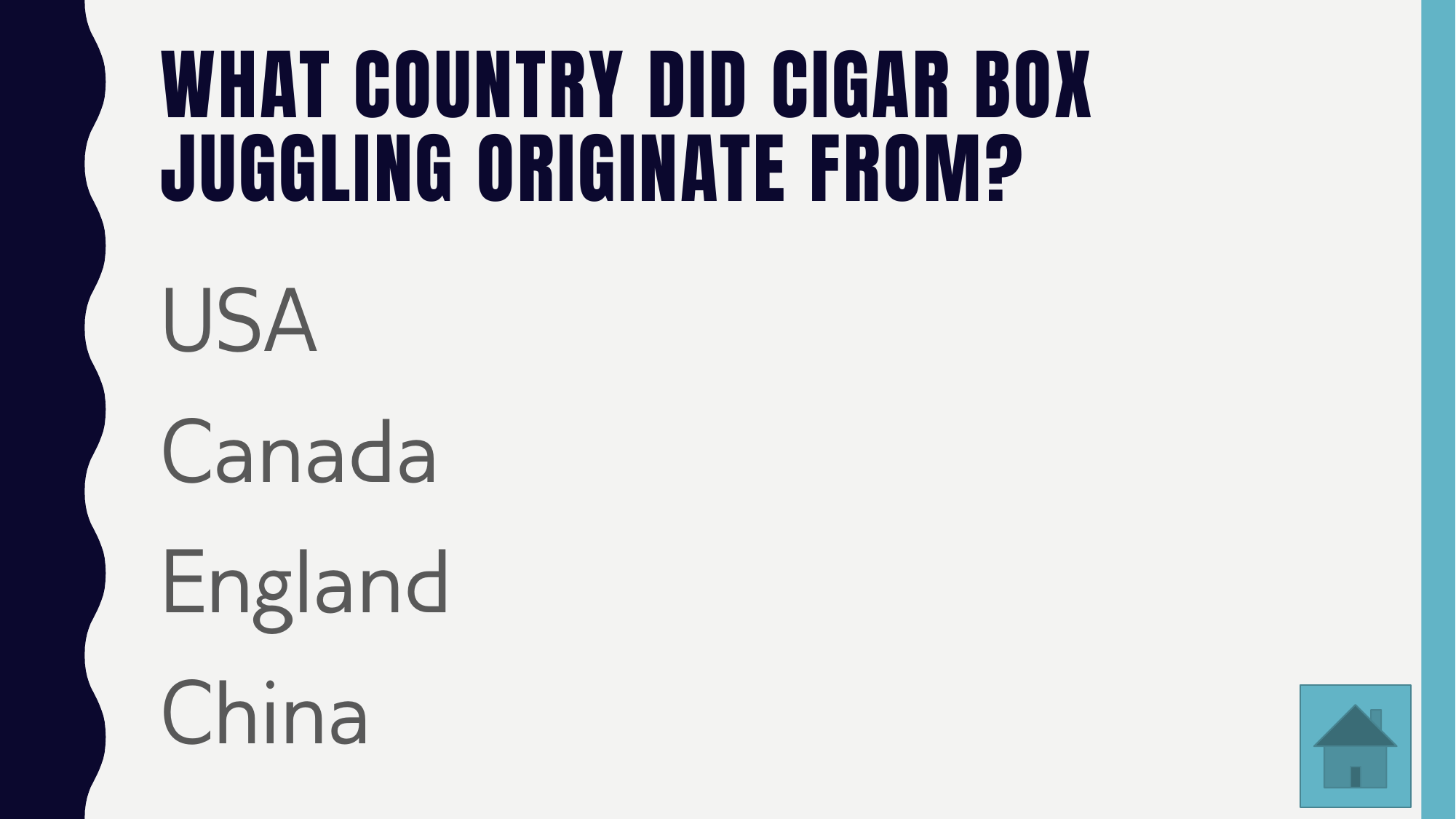

# What country did cigar box juggling originate from?
USA
Canada
England
China